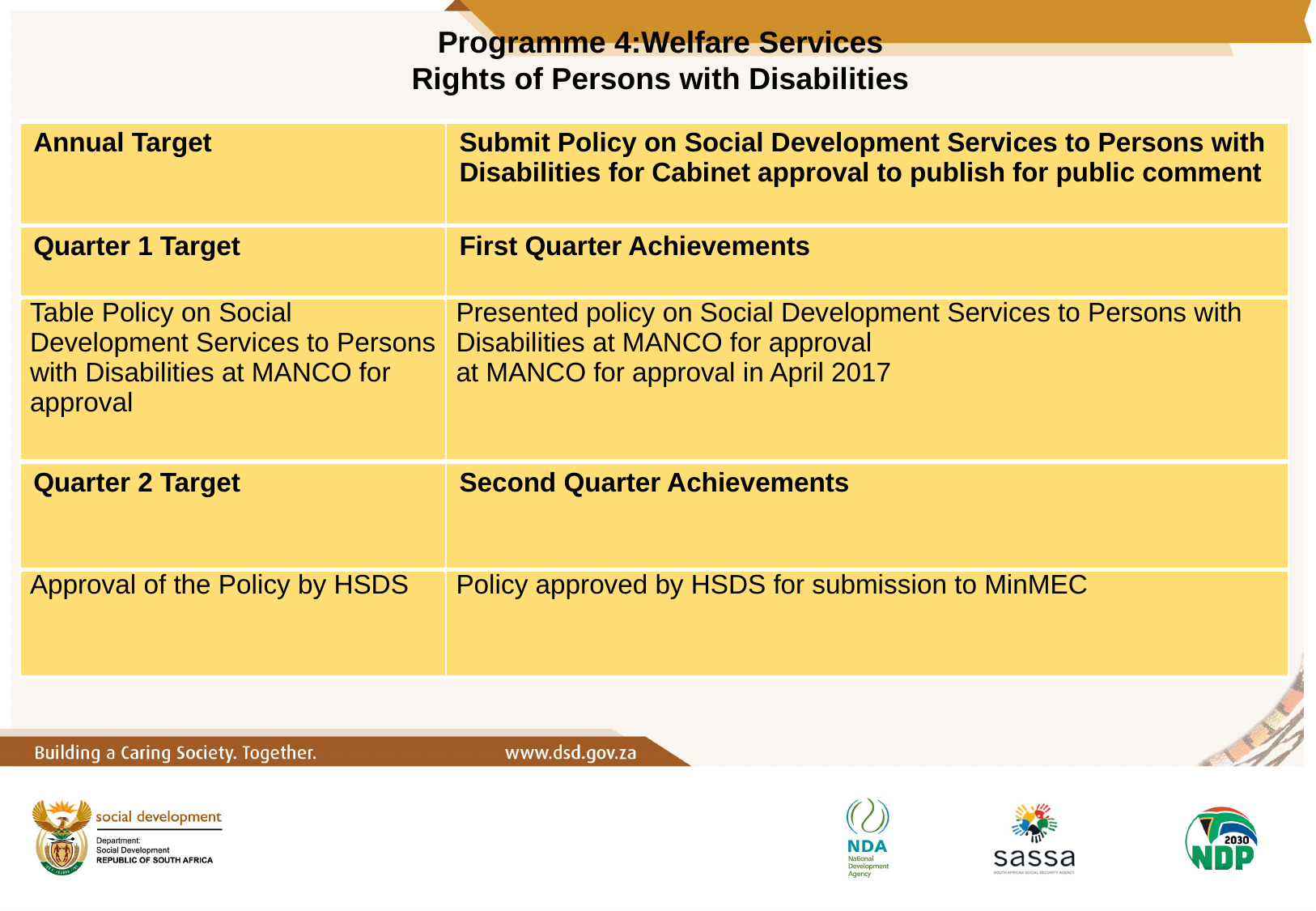

Programme 4:Welfare Services
 Rights of Persons with Disabilities
| Annual Target | Submit Policy on Social Development Services to Persons with Disabilities for Cabinet approval to publish for public comment |
| --- | --- |
| Quarter 1 Target | First Quarter Achievements |
| Table Policy on Social Development Services to Persons with Disabilities at MANCO for approval | Presented policy on Social Development Services to Persons with Disabilities at MANCO for approval at MANCO for approval in April 2017 |
| Quarter 2 Target | Second Quarter Achievements |
| Approval of the Policy by HSDS | Policy approved by HSDS for submission to MinMEC |